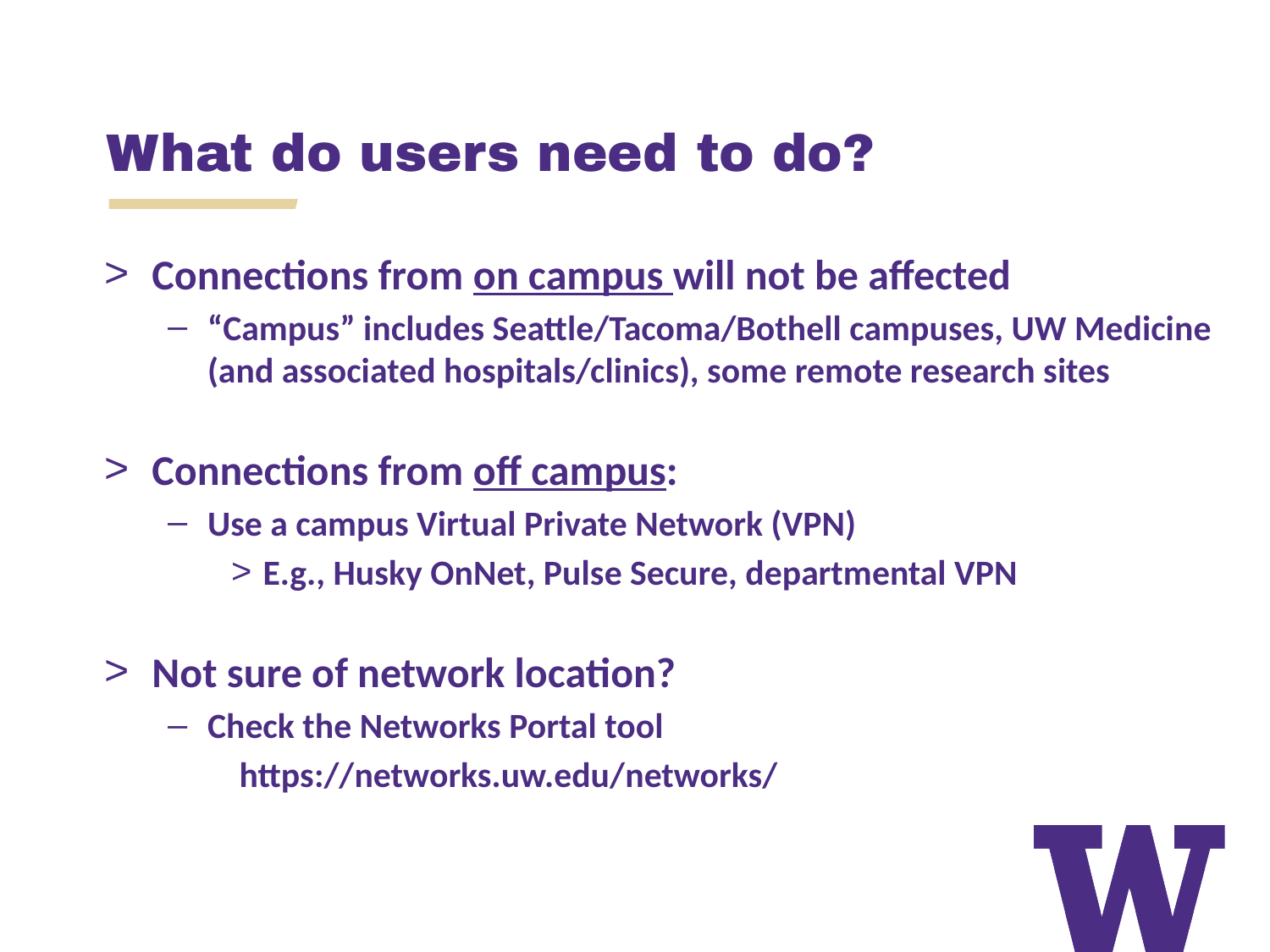

What do users need to do?
Connections from on campus will not be affected
“Campus” includes Seattle/Tacoma/Bothell campuses, UW Medicine (and associated hospitals/clinics), some remote research sites

Connections from off campus:
Use a campus Virtual Private Network (VPN)
E.g., Husky OnNet, Pulse Secure, departmental VPN

Not sure of network location?
Check the Networks Portal tool
	https://networks.uw.edu/networks/